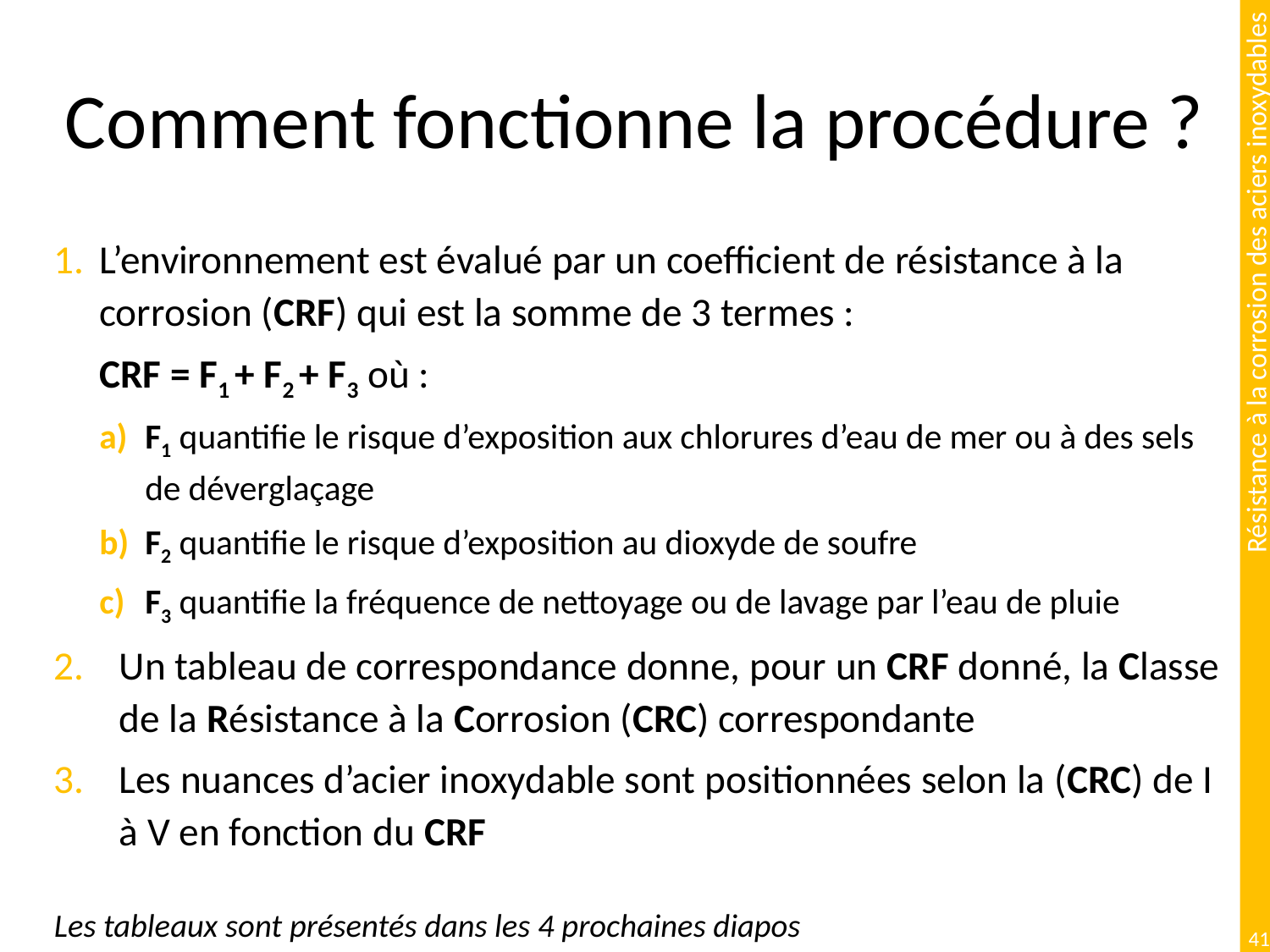

# Comment fonctionne la procédure ?
L’environnement est évalué par un coefficient de résistance à la corrosion (CRF) qui est la somme de 3 termes :
	CRF = F1 + F2 + F3 où :
F1 quantifie le risque d’exposition aux chlorures d’eau de mer ou à des sels de déverglaçage
F2 quantifie le risque d’exposition au dioxyde de soufre
F3 quantifie la fréquence de nettoyage ou de lavage par l’eau de pluie
Un tableau de correspondance donne, pour un CRF donné, la Classe de la Résistance à la Corrosion (CRC) correspondante
Les nuances d’acier inoxydable sont positionnées selon la (CRC) de I à V en fonction du CRF

Les tableaux sont présentés dans les 4 prochaines diapos
41